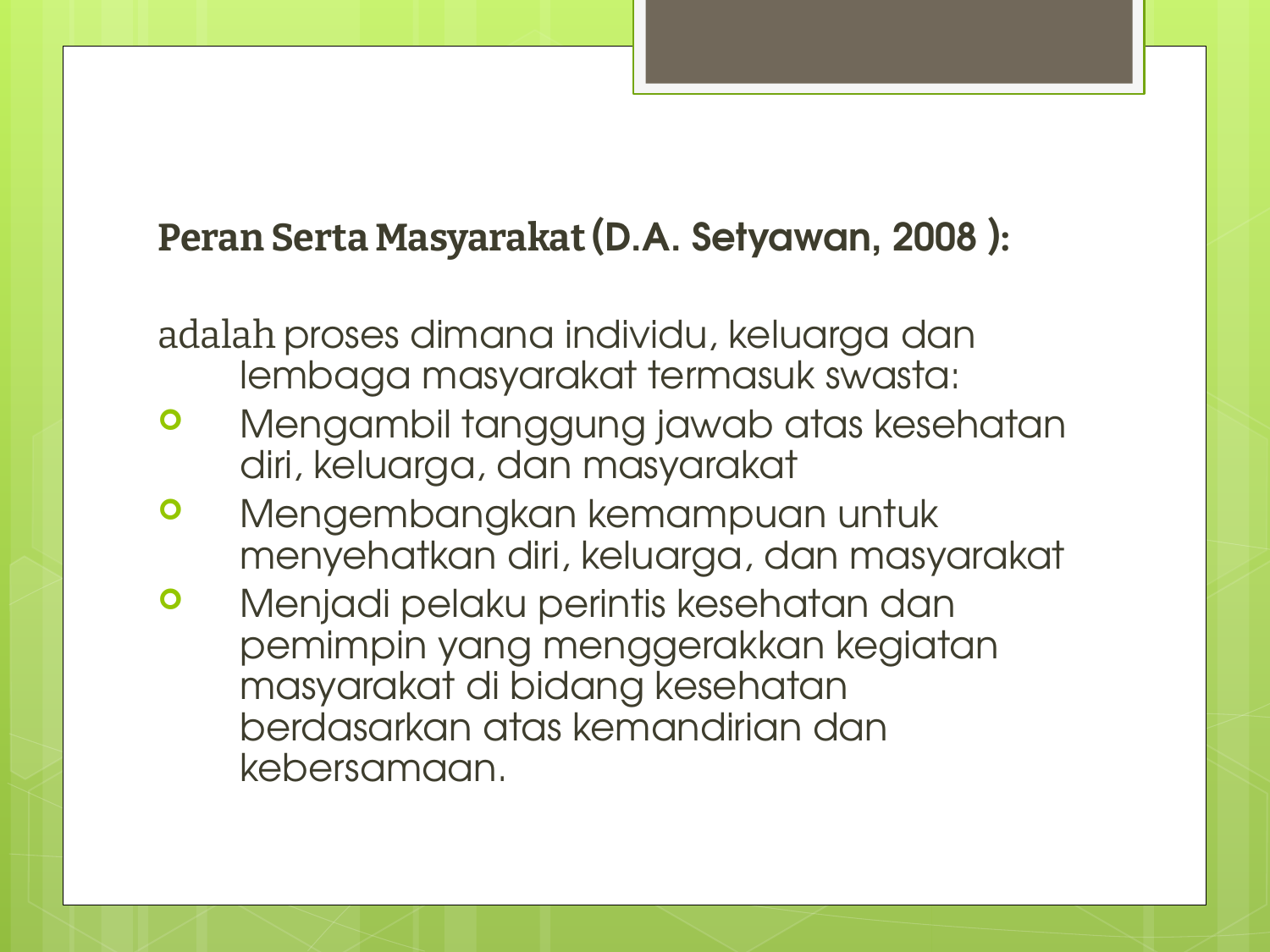

Peran Serta Masyarakat (D.A. Setyawan, 2008 ):

adalah proses dimana individu, keluarga dan lembaga masyarakat termasuk swasta:
Mengambil tanggung jawab atas kesehatan diri, keluarga, dan masyarakat
Mengembangkan kemampuan untuk menyehatkan diri, keluarga, dan masyarakat
Menjadi pelaku perintis kesehatan dan pemimpin yang menggerakkan kegiatan masyarakat di bidang kesehatan berdasarkan atas kemandirian dan kebersamaan.